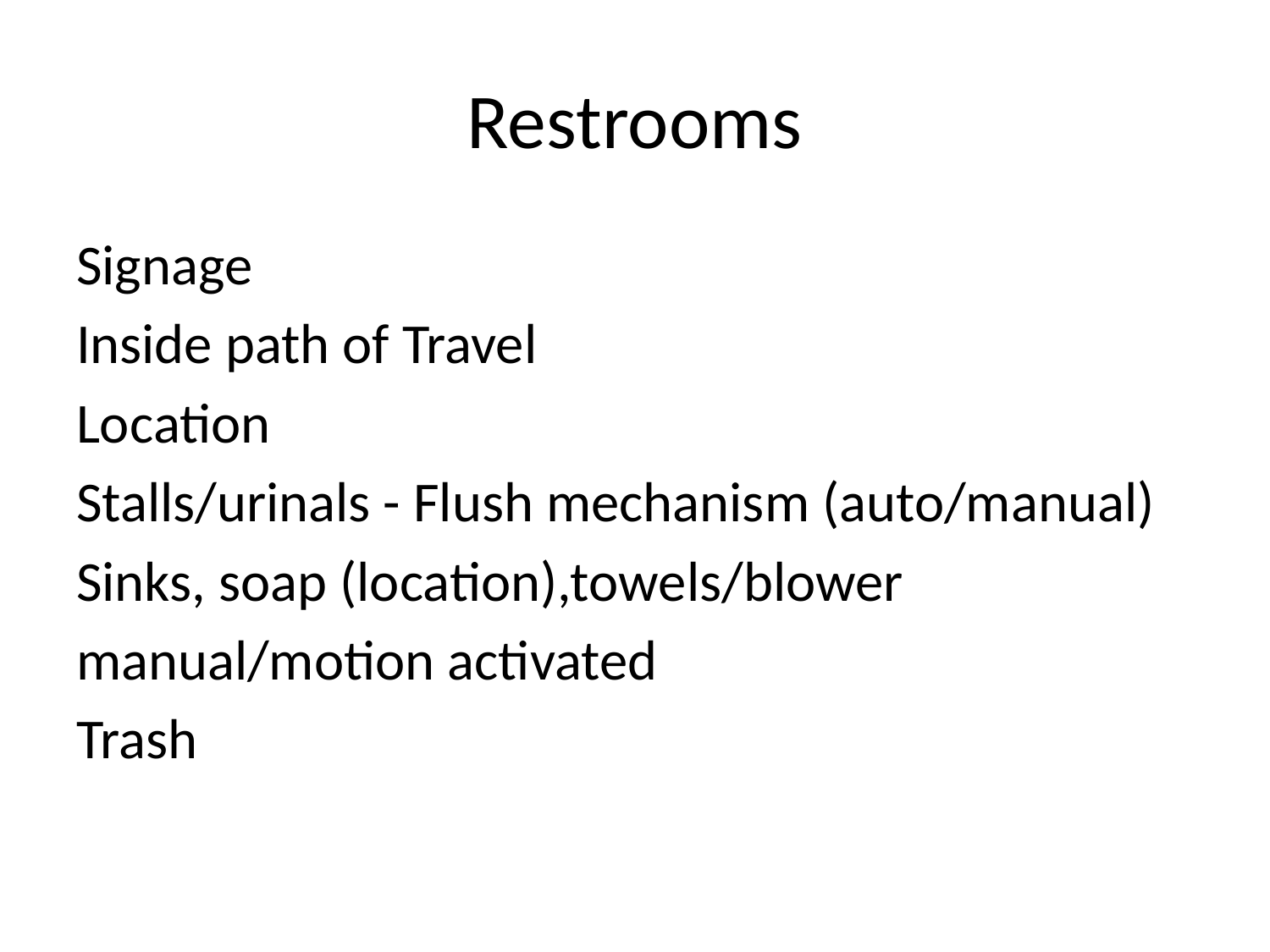

# Restrooms
Signage
Inside path of Travel
Location
Stalls/urinals - Flush mechanism (auto/manual)
Sinks, soap (location),towels/blower
manual/motion activated
Trash